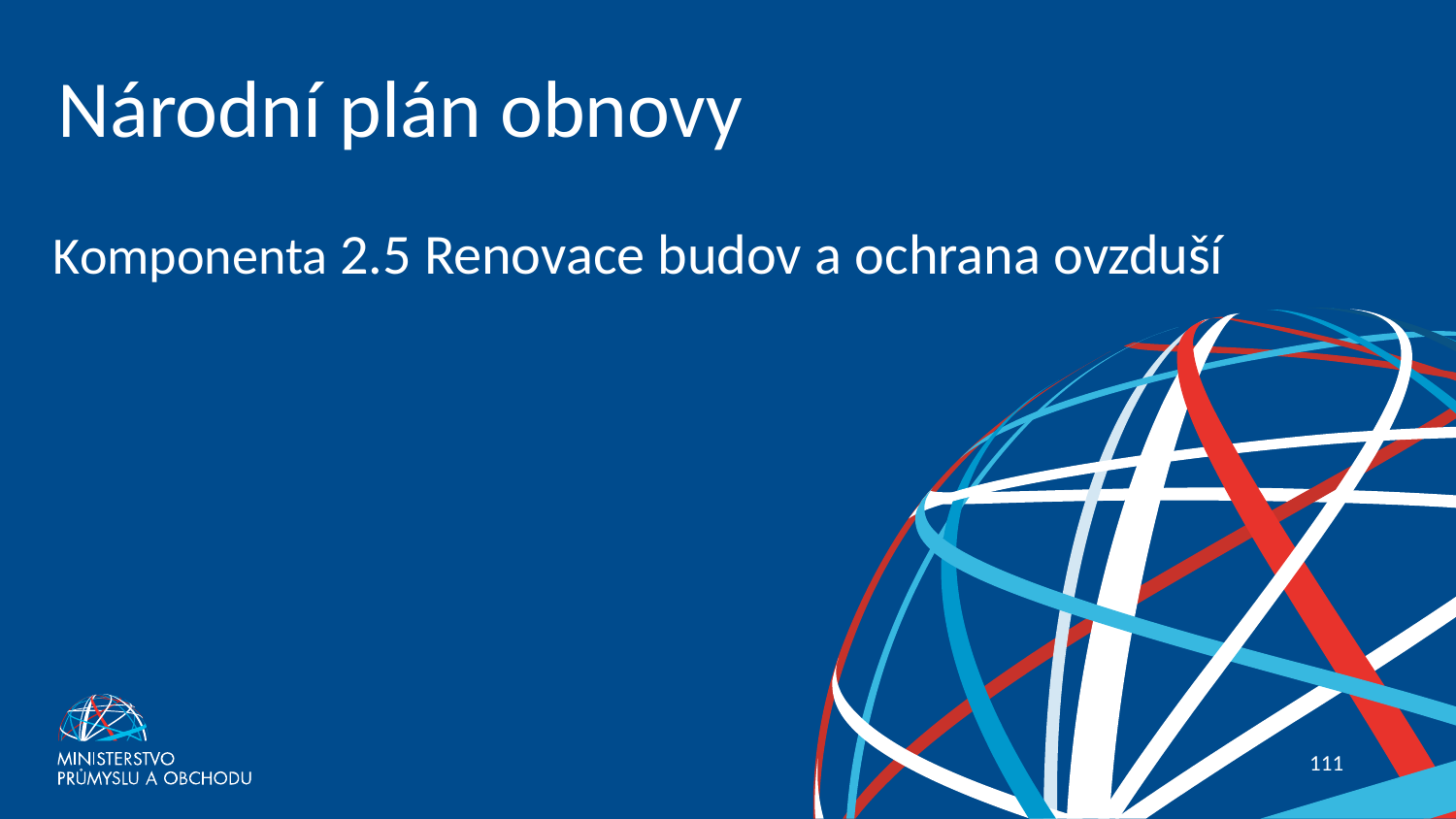

# Národní plán obnovy
Komponenta 2.5 Renovace budov a ochrana ovzduší